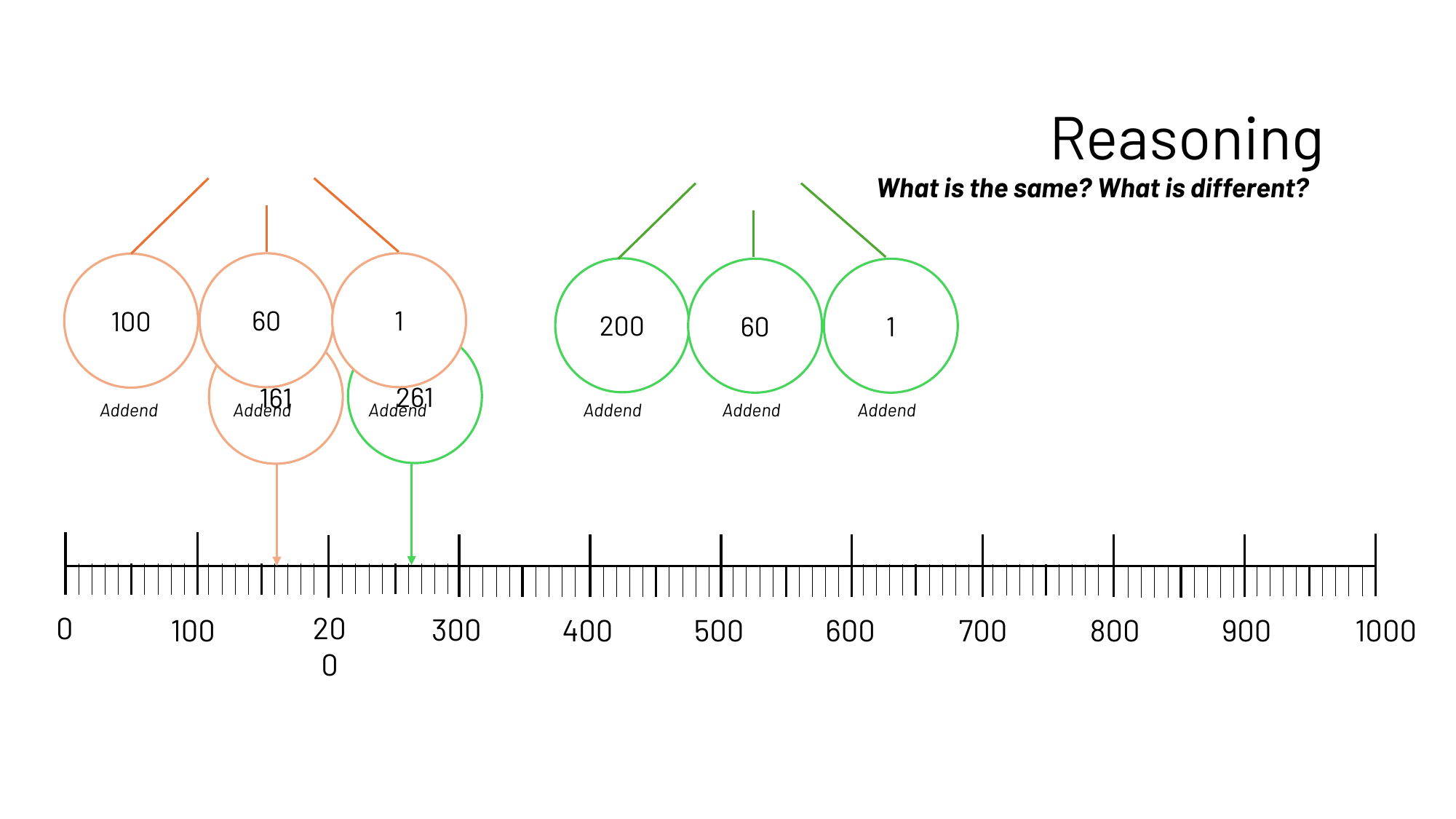

Reasoning
What is the same? What is different?
60
1
100
200
60
1
261
161
Addend
Addend
Addend
Addend
Addend
Addend
0
200
300
100
400
500
600
700
800
900
1000